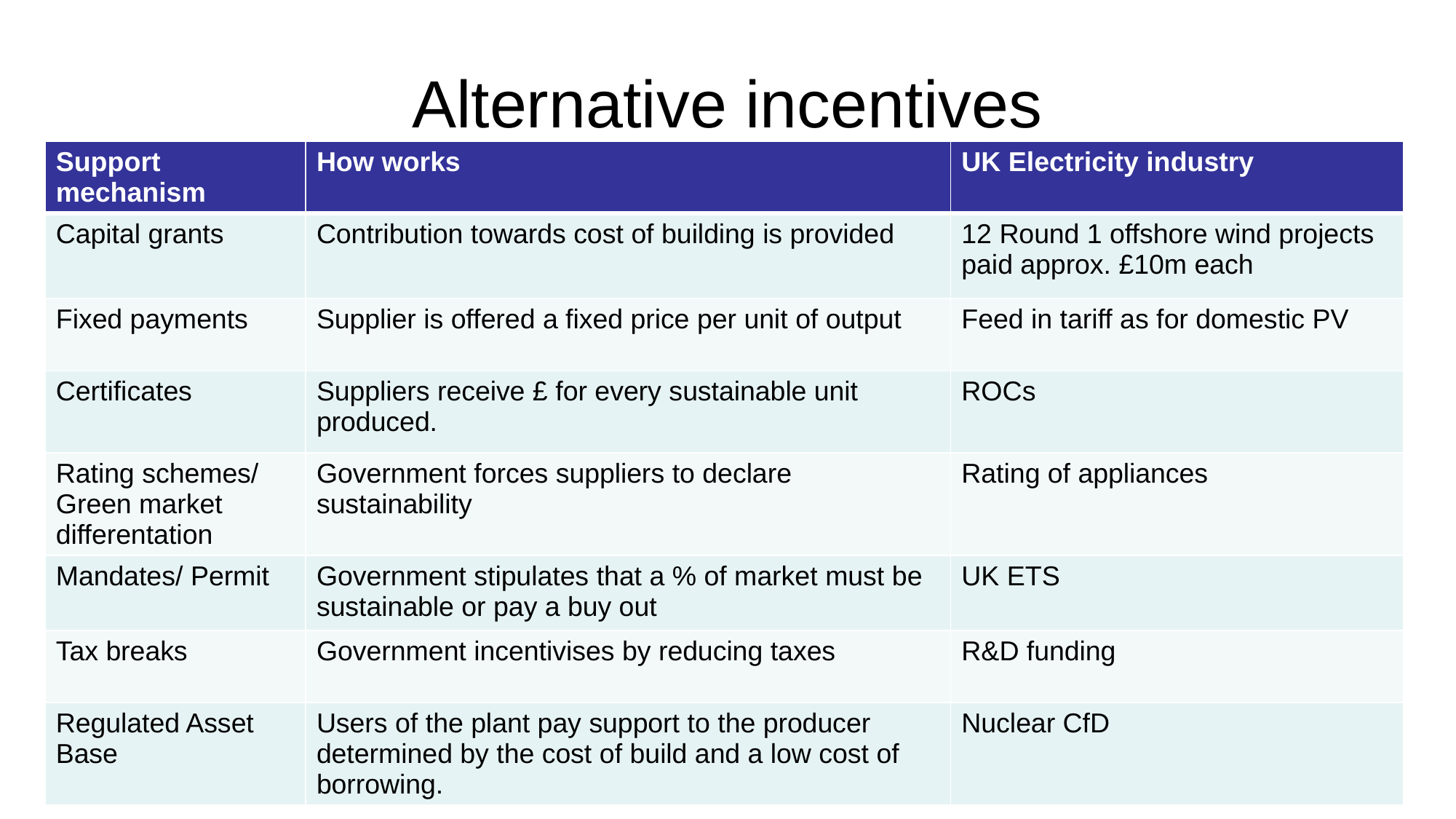

# Alternative incentives
| Support mechanism | How works | UK Electricity industry |
| --- | --- | --- |
| Capital grants | Contribution towards cost of building is provided | 12 Round 1 offshore wind projects paid approx. £10m each |
| Fixed payments | Supplier is offered a fixed price per unit of output | Feed in tariff as for domestic PV |
| Certificates | Suppliers receive £ for every sustainable unit produced. | ROCs |
| Rating schemes/ Green market differentation | Government forces suppliers to declare sustainability | Rating of appliances |
| Mandates/ Permit | Government stipulates that a % of market must be sustainable or pay a buy out | UK ETS |
| Tax breaks | Government incentivises by reducing taxes | R&D funding |
| Regulated Asset Base | Users of the plant pay support to the producer determined by the cost of build and a low cost of borrowing. | Nuclear CfD |